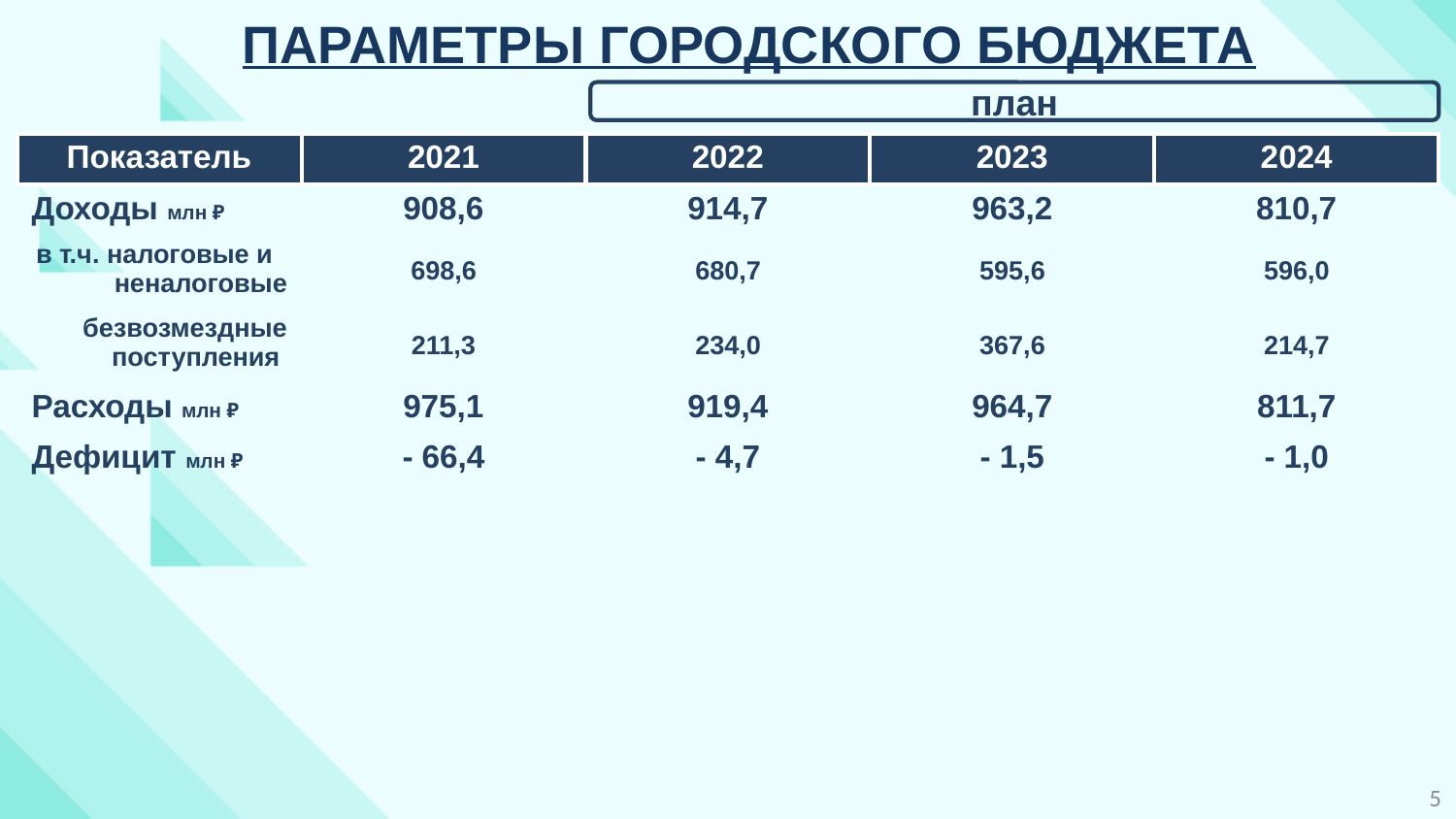

Параметры городского бюджета
план
| Показатель | 2021 | 2022 | 2023 | 2024 |
| --- | --- | --- | --- | --- |
| Доходы млн ₽ | 908,6 | 914,7 | 963,2 | 810,7 |
| в т.ч. налоговые и неналоговые | 698,6 | 680,7 | 595,6 | 596,0 |
| безвозмездные поступления | 211,3 | 234,0 | 367,6 | 214,7 |
| Расходы млн ₽ | 975,1 | 919,4 | 964,7 | 811,7 |
| Дефицит млн ₽ | - 66,4 | - 4,7 | - 1,5 | - 1,0 |
|  |  |  |  |  |
5